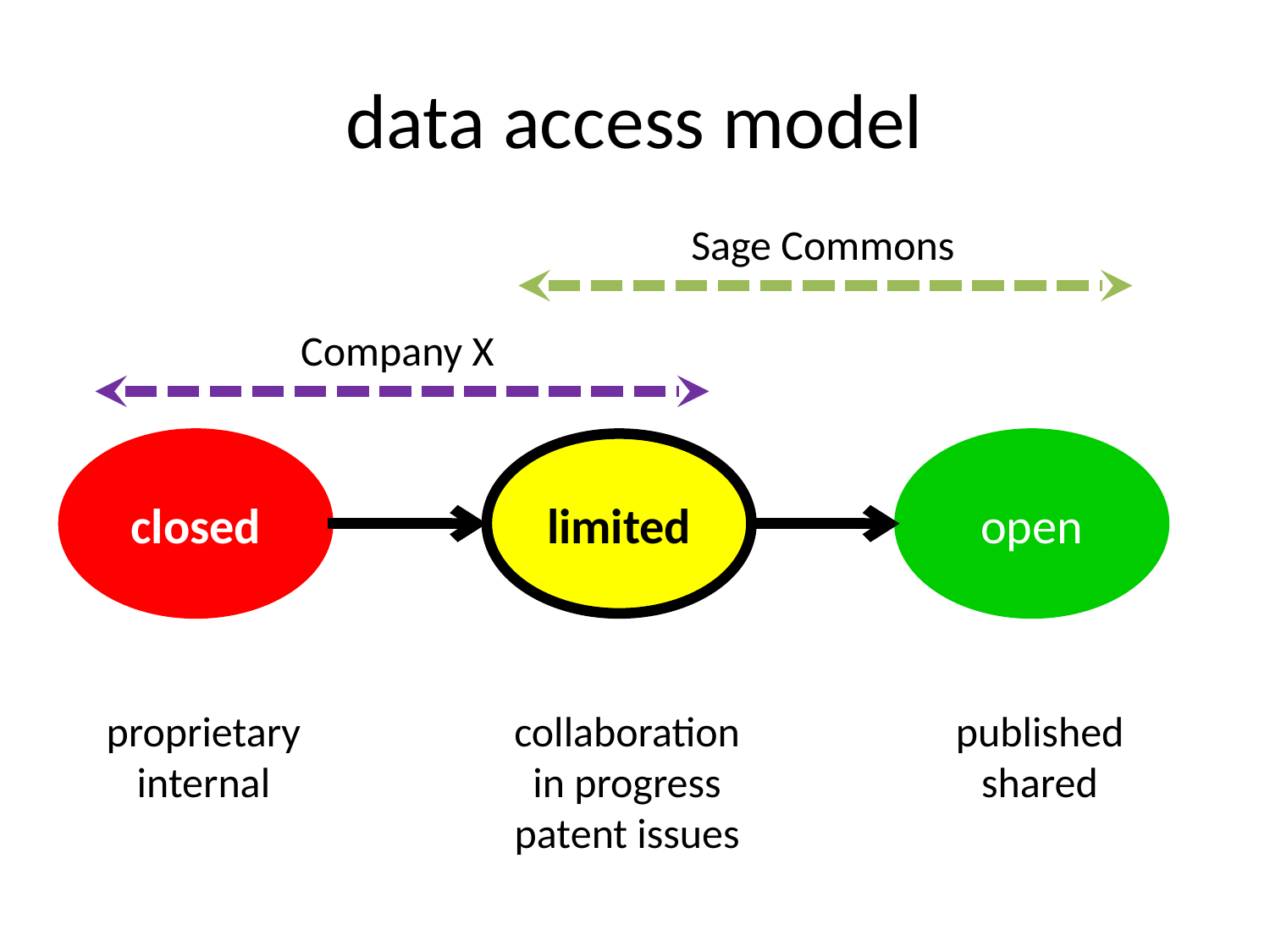

# data access model
Sage Commons
Company X
closed
limited
open
proprietary
internal
collaboration
in progress
patent issues
published
shared